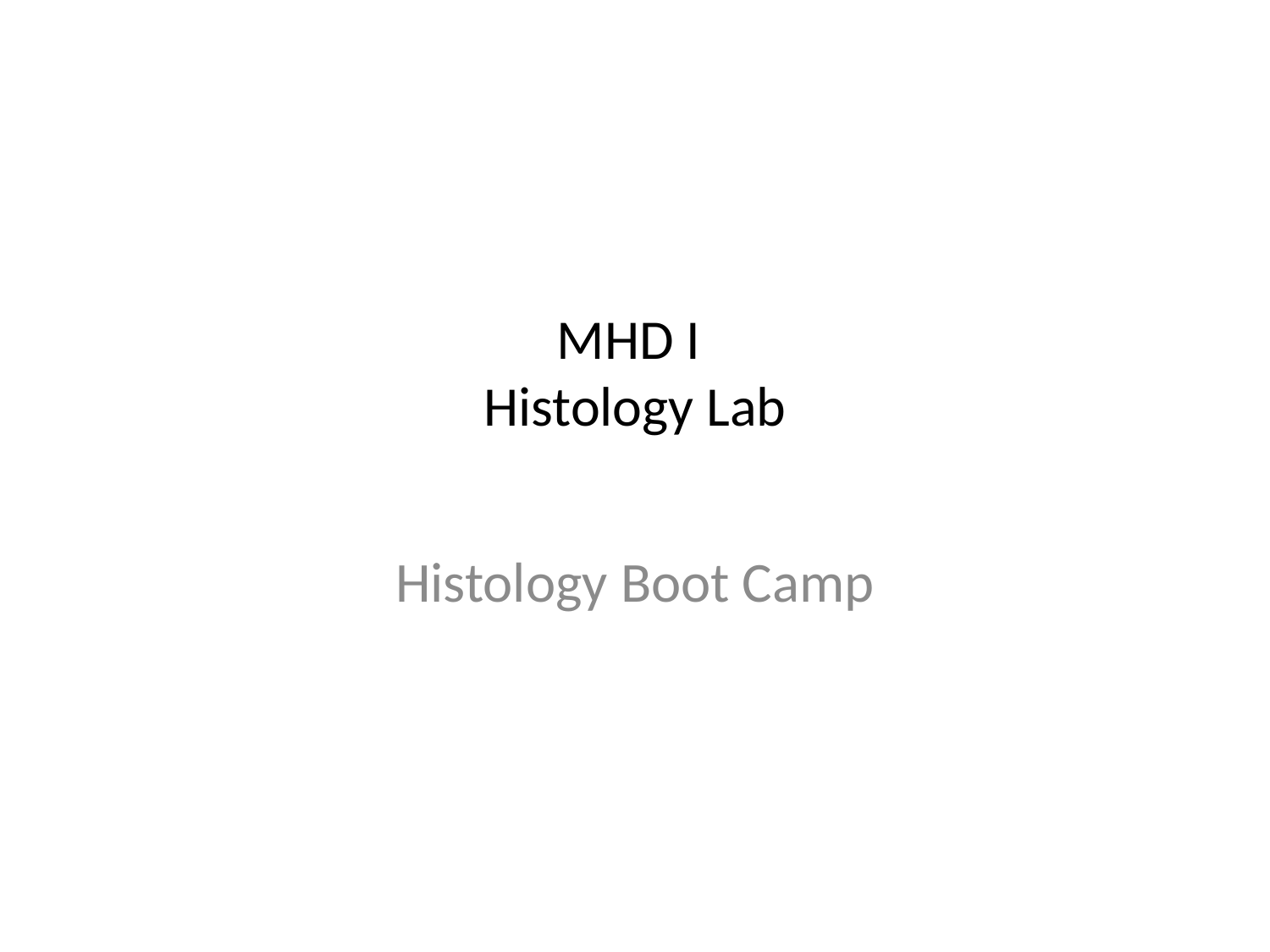

# MHD I Histology Lab
Histology Boot Camp